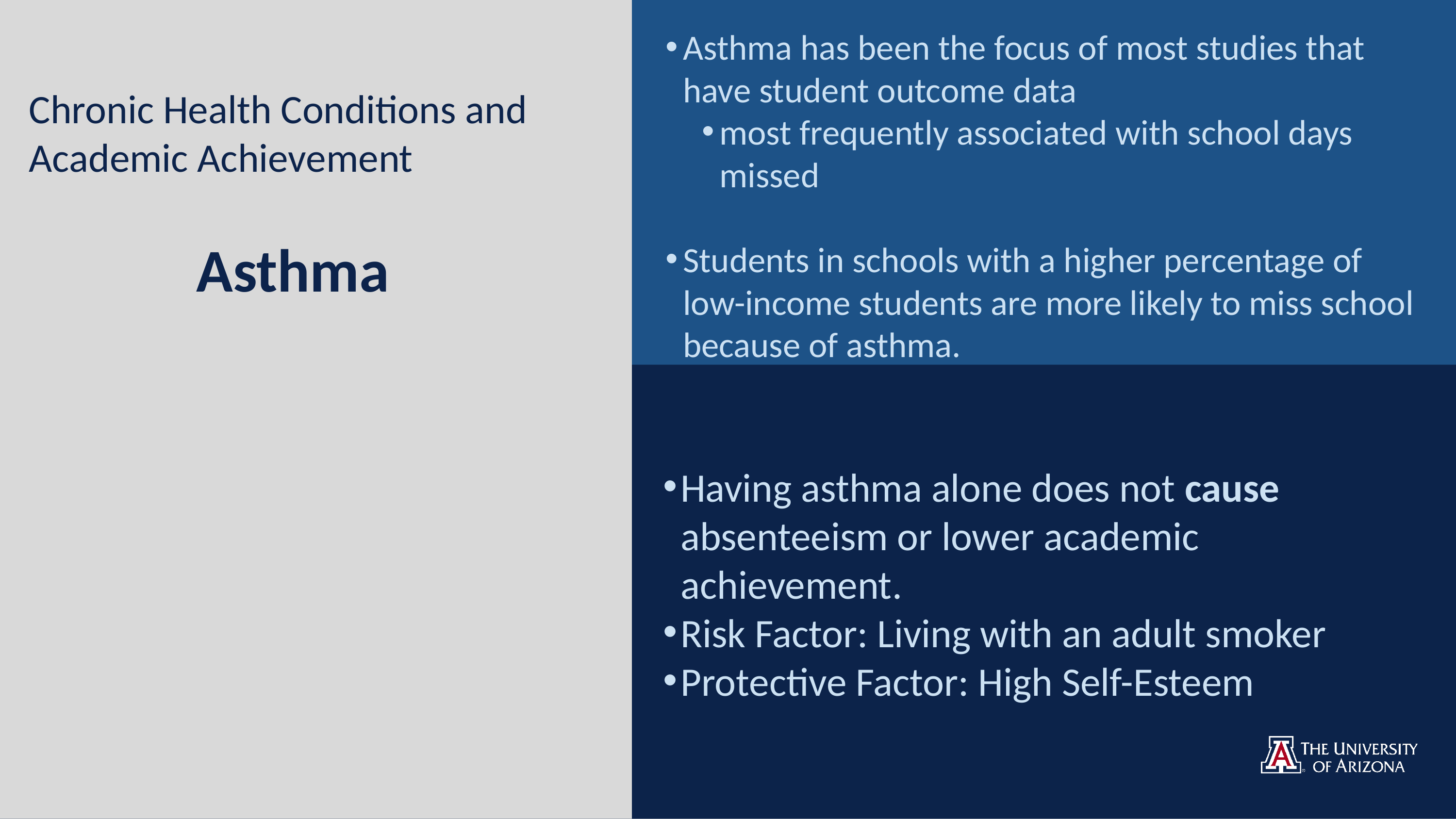

Asthma has been the focus of most studies that have student outcome data
most frequently associated with school days missed

Students in schools with a higher percentage of low-income students are more likely to miss school because of asthma.

Chronic Health Conditions and Academic Achievement
Asthma

Having asthma alone does not cause absenteeism or lower academic achievement.
Risk Factor: Living with an adult smoker
Protective Factor: High Self-Esteem